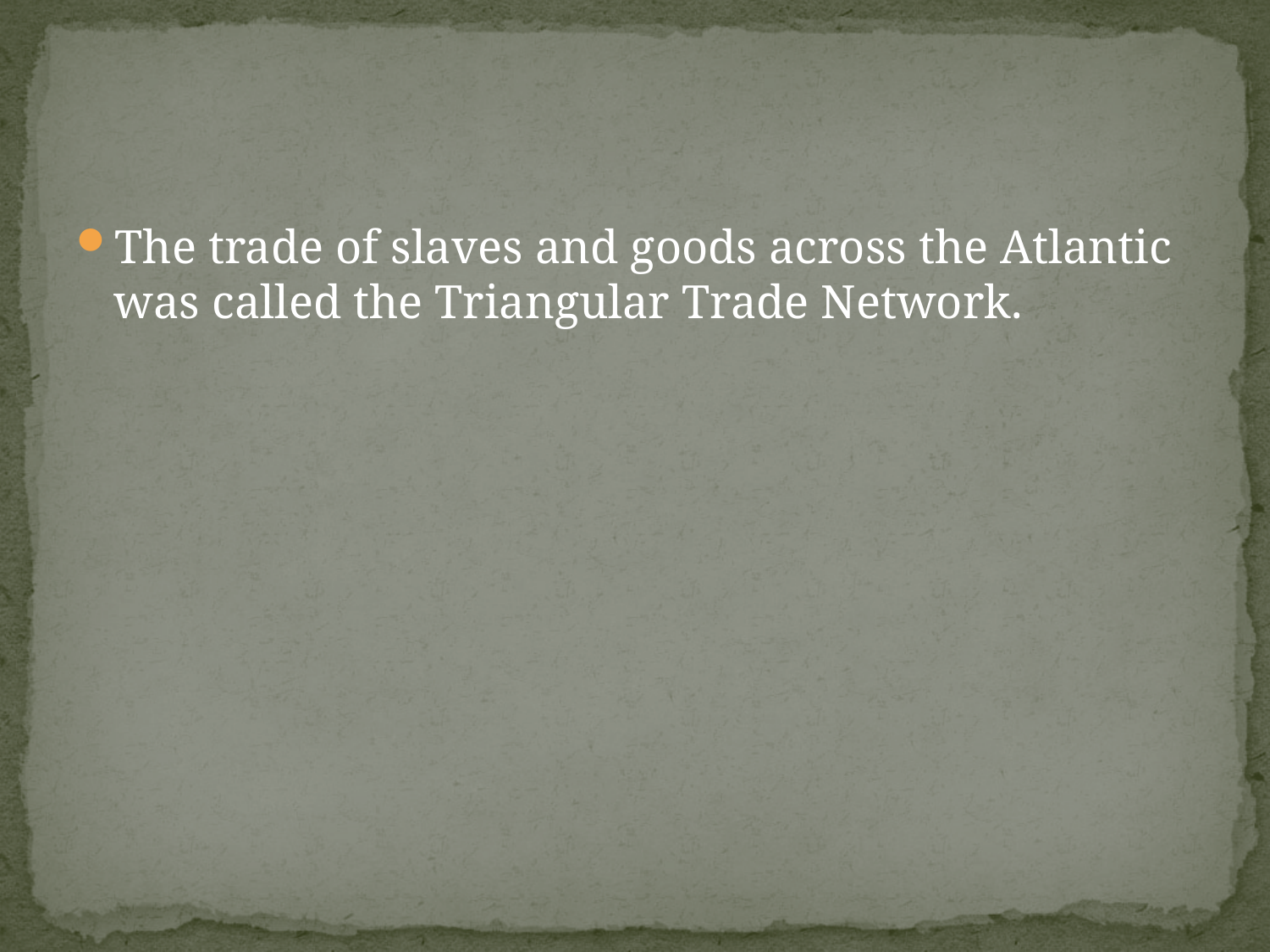

#
The trade of slaves and goods across the Atlantic was called the Triangular Trade Network.